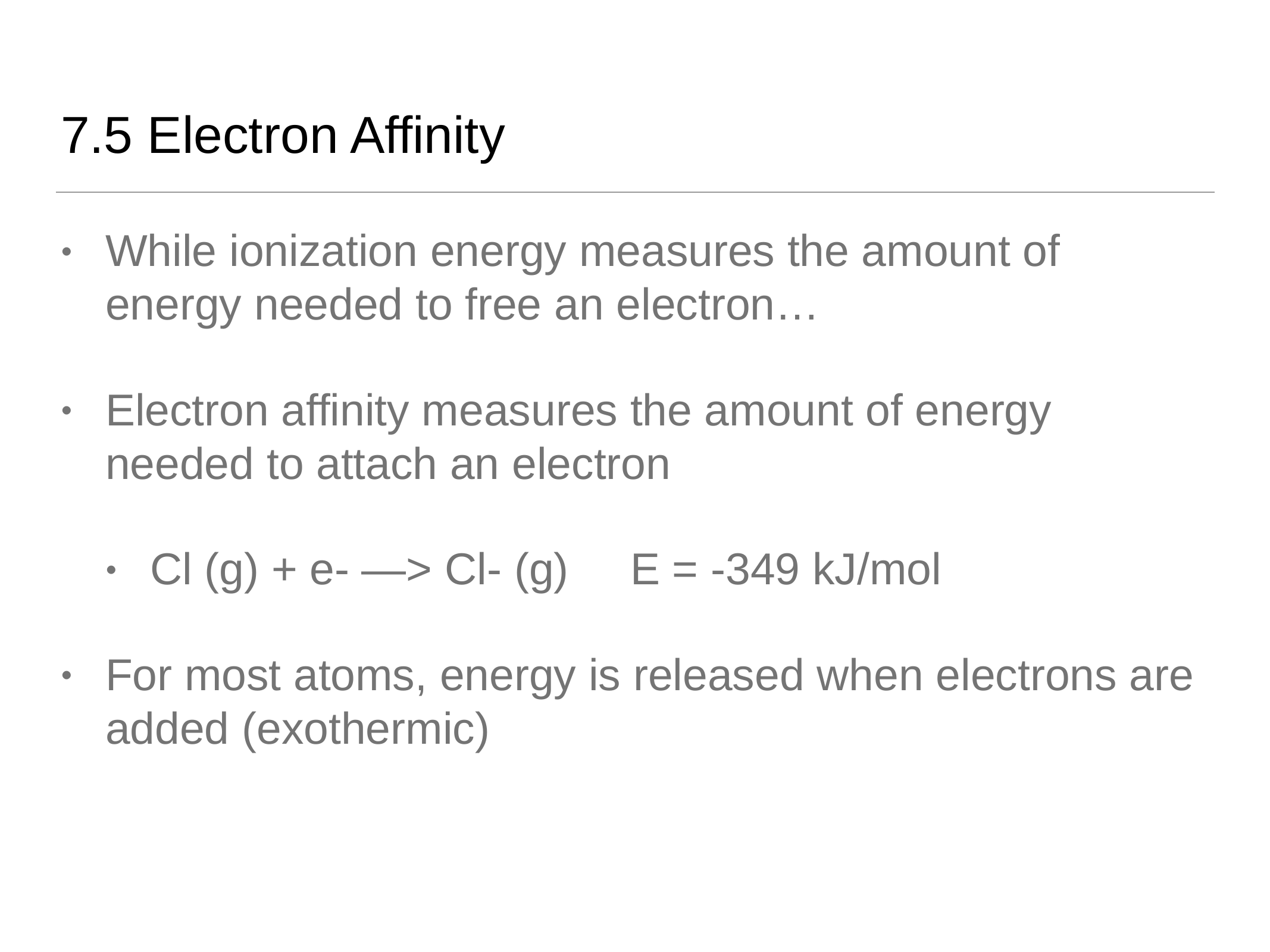

# 7.5 Electron Affinity
While ionization energy measures the amount of energy needed to free an electron…
Electron affinity measures the amount of energy needed to attach an electron
Cl (g) + e- —> Cl- (g)     E = -349 kJ/mol
For most atoms, energy is released when electrons are added (exothermic)